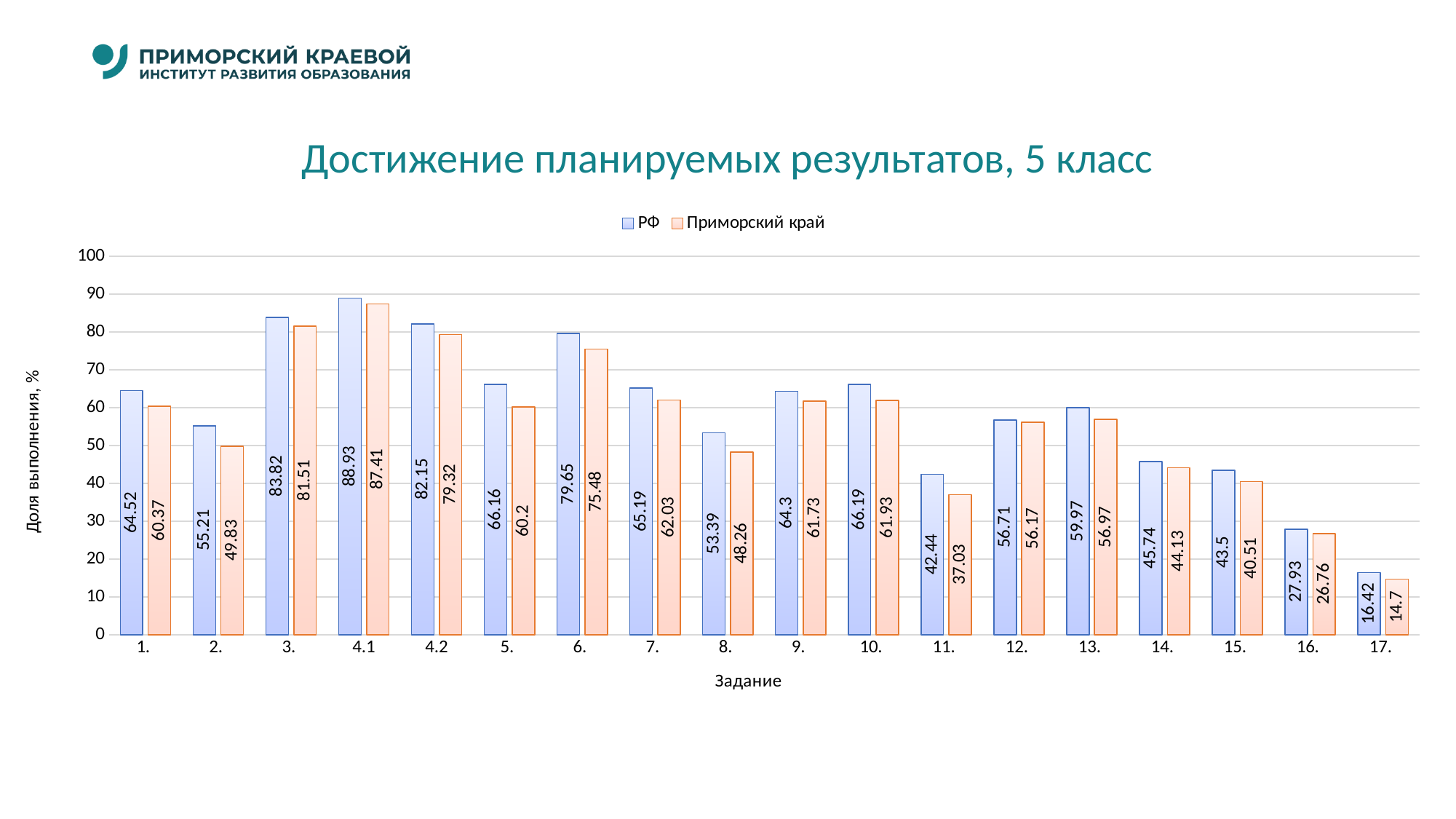

# Достижение планируемых результатов, 5 класс

### Chart

| Category | РФ | Приморский край |
|---|---|---|
| 1.  | 64.52 | 60.37 |
| 2.  | 55.21 | 49.83 |
| 3.  | 83.82 | 81.51 |
| 4.1 | 88.93 | 87.41 |
| 4.2 | 82.15 | 79.32 |
| 5.  | 66.16 | 60.2 |
| 6.  | 79.65 | 75.48 |
| 7.  | 65.19 | 62.03 |
| 8.  | 53.39 | 48.26 |
| 9.  | 64.3 | 61.73 |
| 10.  | 66.19 | 61.93 |
| 11.  | 42.44 | 37.03 |
| 12.  | 56.71 | 56.17 |
| 13.  | 59.97 | 56.97 |
| 14.  | 45.74 | 44.13 |
| 15.  | 43.5 | 40.51 |
| 16.  | 27.93 | 26.76 |
| 17.  | 16.42 | 14.7 |